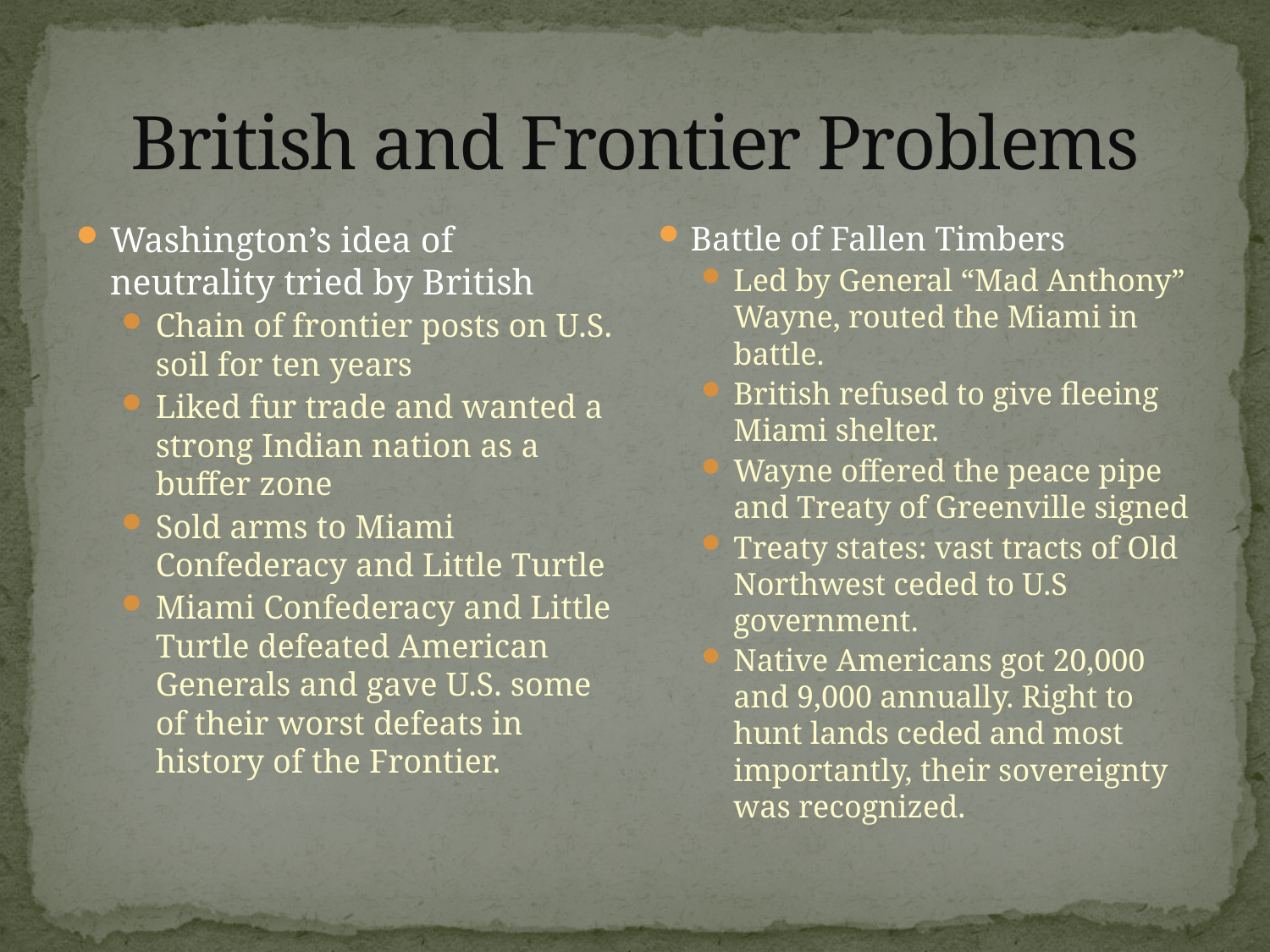

# British and Frontier Problems
Washington’s idea of neutrality tried by British
Chain of frontier posts on U.S. soil for ten years
Liked fur trade and wanted a strong Indian nation as a buffer zone
Sold arms to Miami Confederacy and Little Turtle
Miami Confederacy and Little Turtle defeated American Generals and gave U.S. some of their worst defeats in history of the Frontier.
Battle of Fallen Timbers
Led by General “Mad Anthony” Wayne, routed the Miami in battle.
British refused to give fleeing Miami shelter.
Wayne offered the peace pipe and Treaty of Greenville signed
Treaty states: vast tracts of Old Northwest ceded to U.S government.
Native Americans got 20,000 and 9,000 annually. Right to hunt lands ceded and most importantly, their sovereignty was recognized.